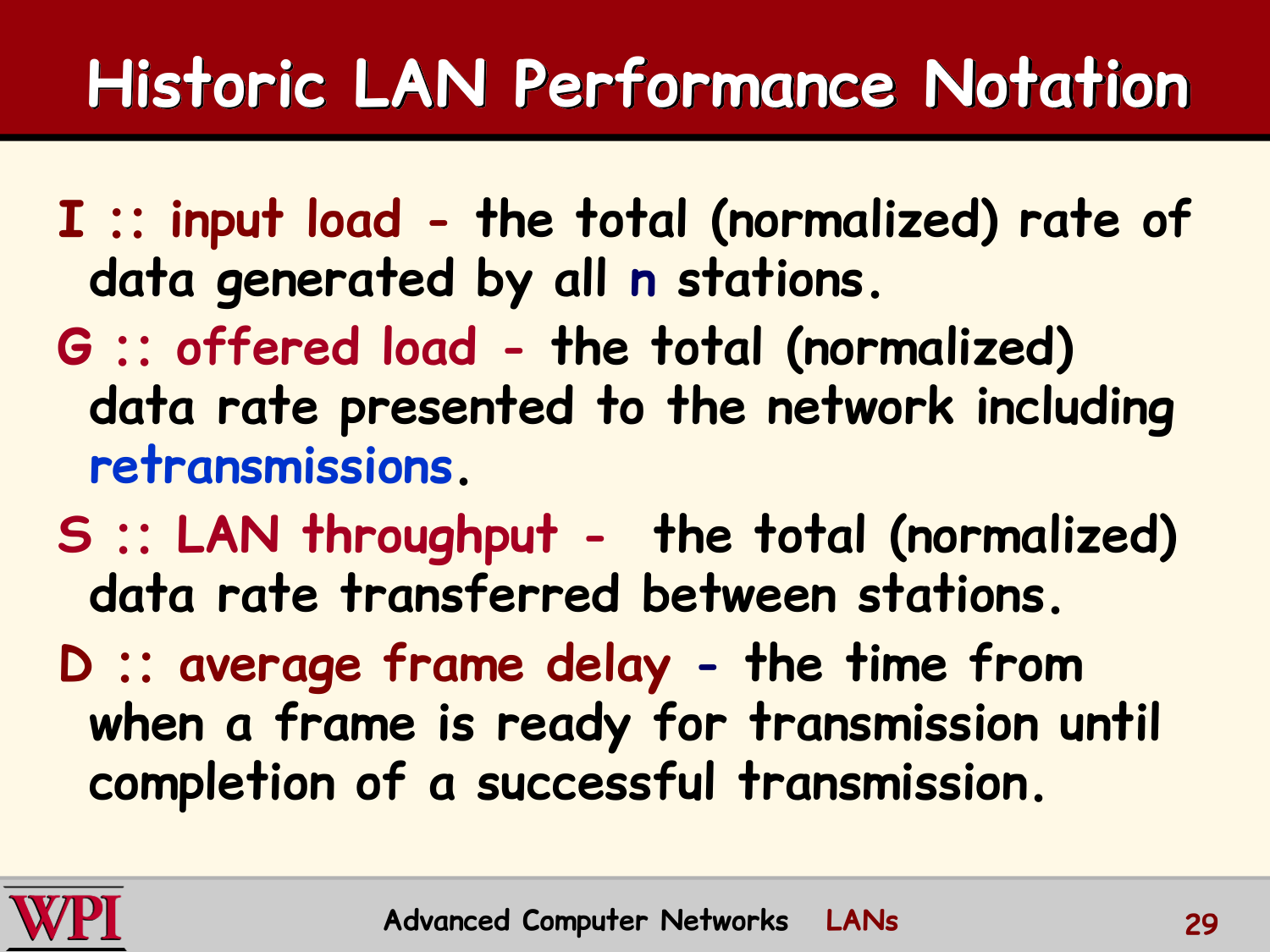

# Historic LAN Performance Notation
I :: input load - the total (normalized) rate of data generated by all n stations.
G :: offered load - the total (normalized) data rate presented to the network including retransmissions.
S :: LAN throughput -  the total (normalized) data rate transferred between stations.
D :: average frame delay - the time from when a frame is ready for transmission until completion of a successful transmission.

Advanced Computer Networks   LANs
29